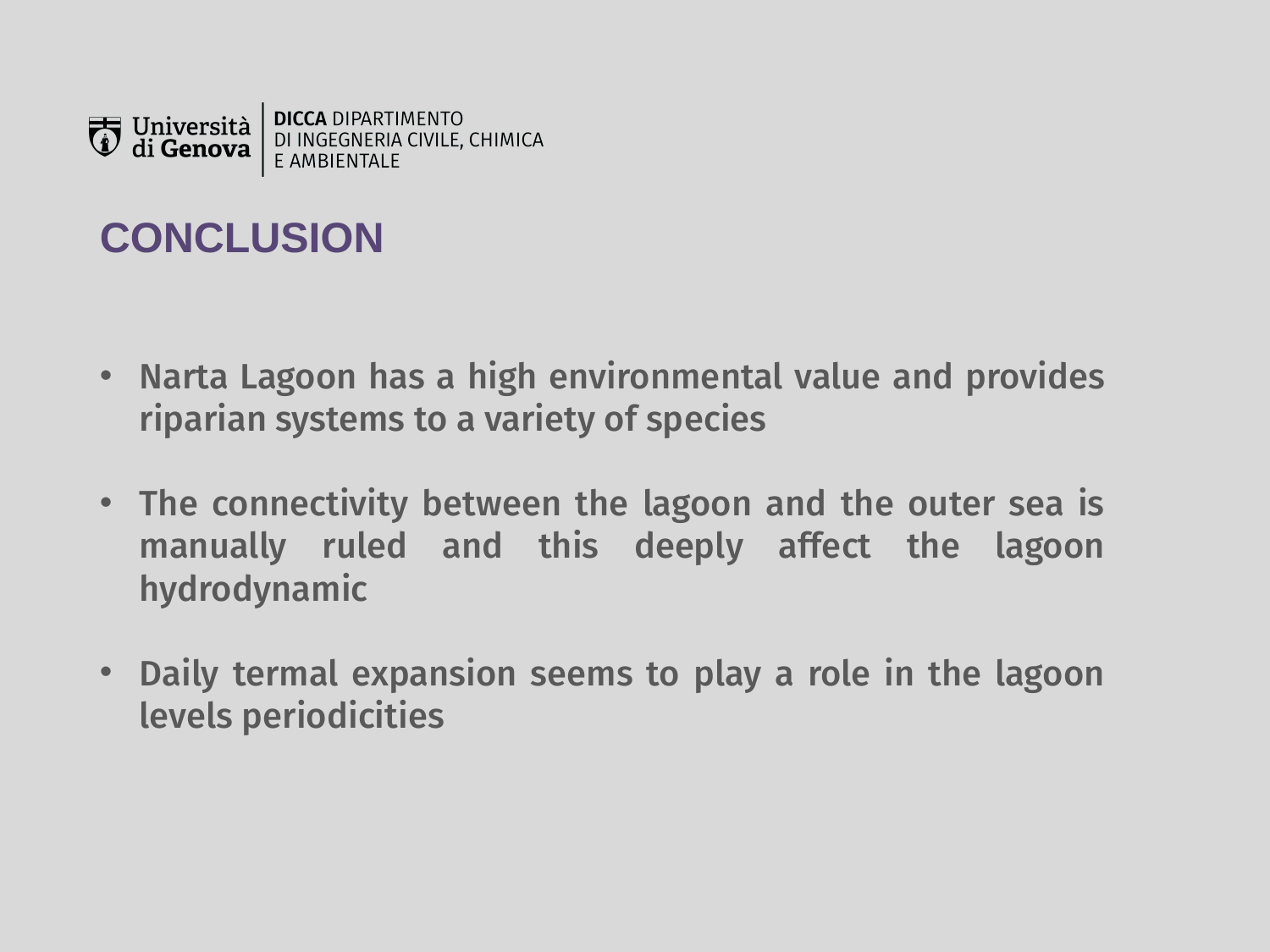

CONCLUSION
Narta Lagoon has a high environmental value and provides riparian systems to a variety of species

The connectivity between the lagoon and the outer sea is manually ruled and this deeply affect the lagoon hydrodynamic

Daily termal expansion seems to play a role in the lagoon levels periodicities